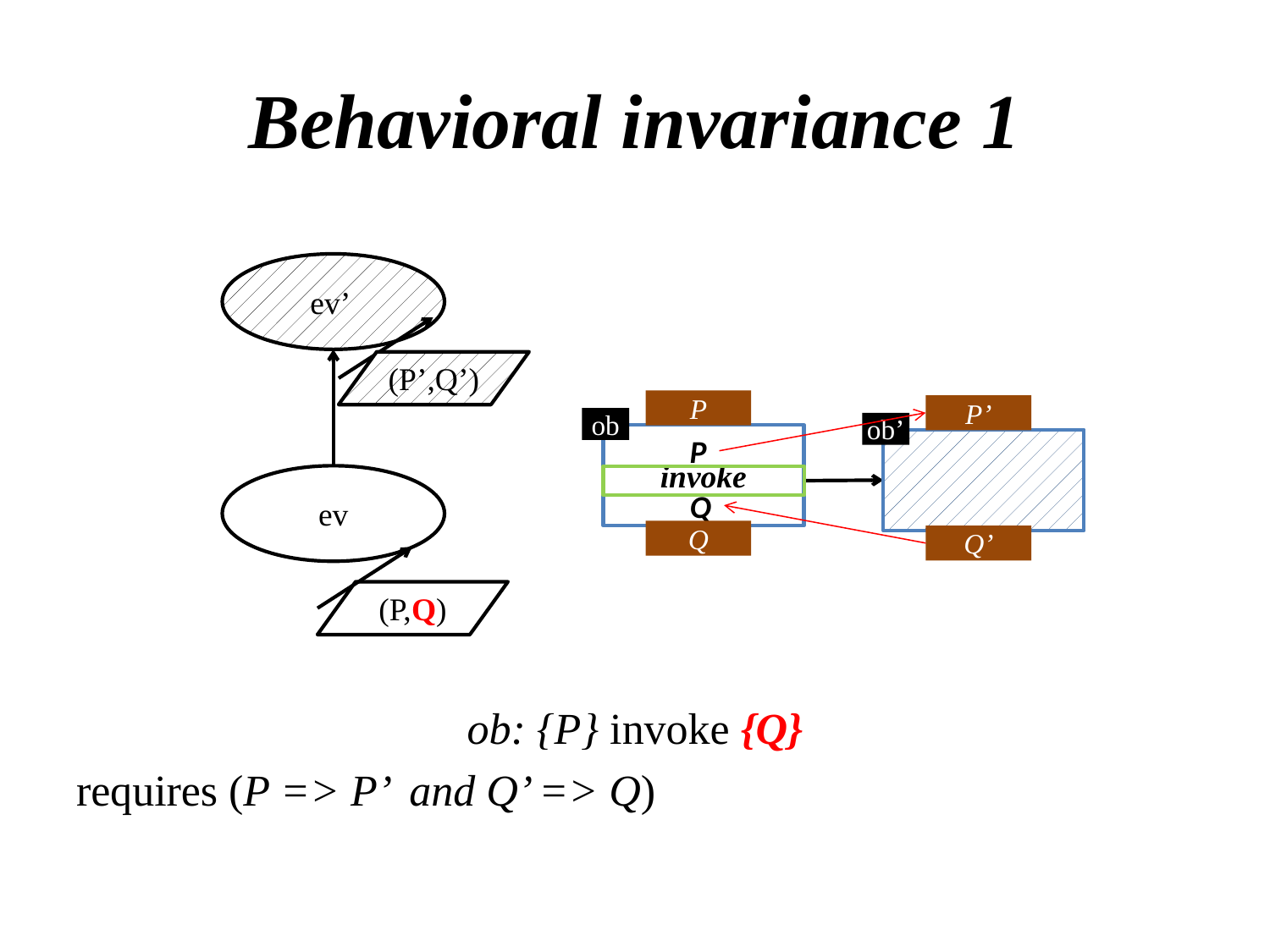

# Behavioral invariance 1

ob: {P} invoke {Q}
requires (P => P’  and Q’ => Q)

ev’
(P’,Q’)
P
ob
invoke
P

Q
Q
P’
ob’

Q’
ev
(P,Q)